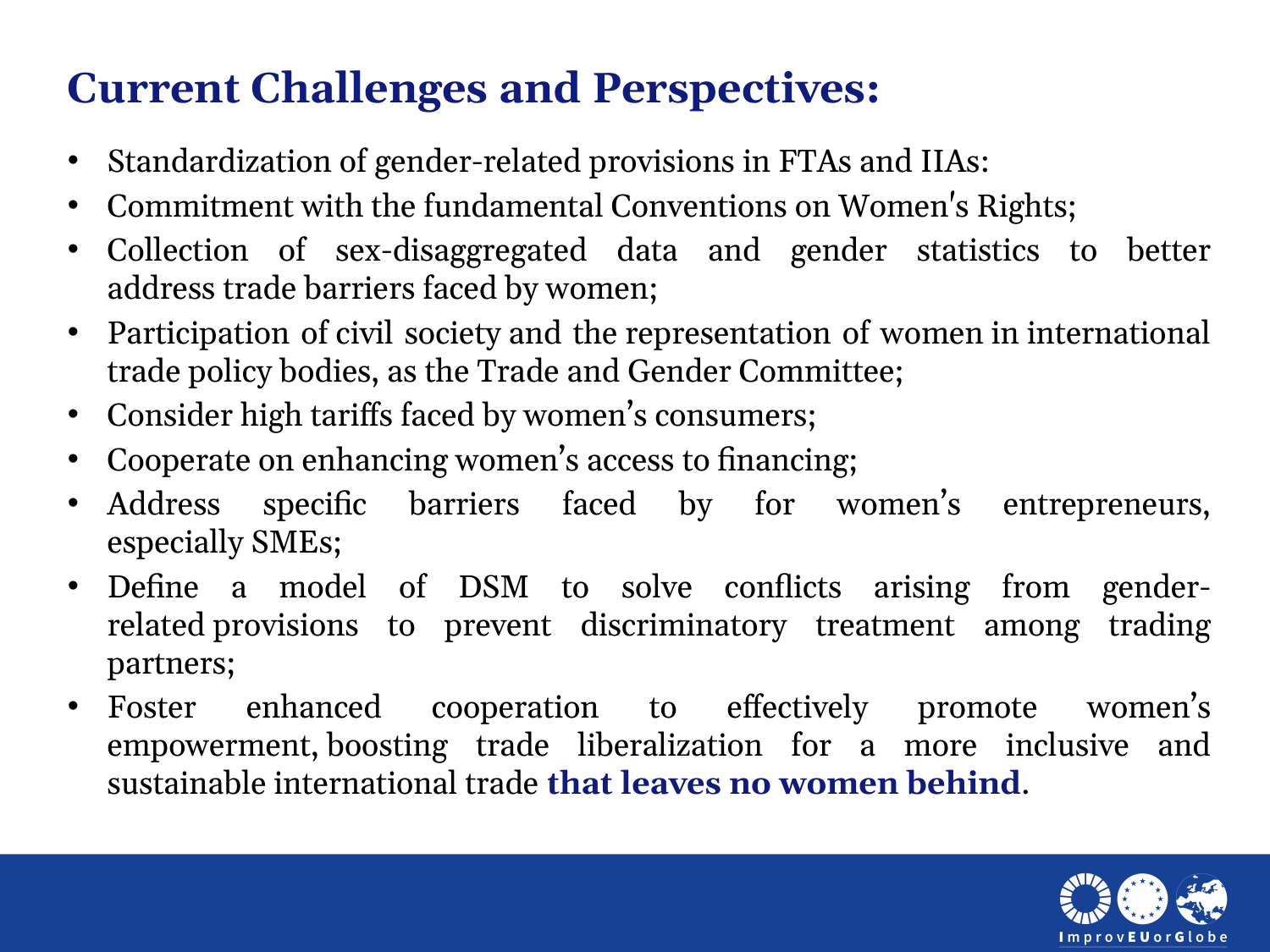

Current Challenges and Perspectives:
Standardization of gender-related provisions in FTAs and IIAs:
Commitment with the fundamental Conventions on Women's Rights;
Collection of sex-disaggregated data and gender statistics to better address trade barriers faced by women;
Participation of civil society and the representation of women in international trade policy bodies, as the Trade and Gender Committee;
Consider high tariffs faced by women’s consumers;
Cooperate on enhancing women’s access to financing;
Address specific barriers faced by for women’s entrepreneurs, especially SMEs;
Define a model of DSM to solve conflicts arising from gender-related provisions to prevent discriminatory treatment among trading partners;
Foster enhanced cooperation to effectively promote women’s empowerment, boosting trade liberalization for a more inclusive and sustainable international trade that leaves no women behind.